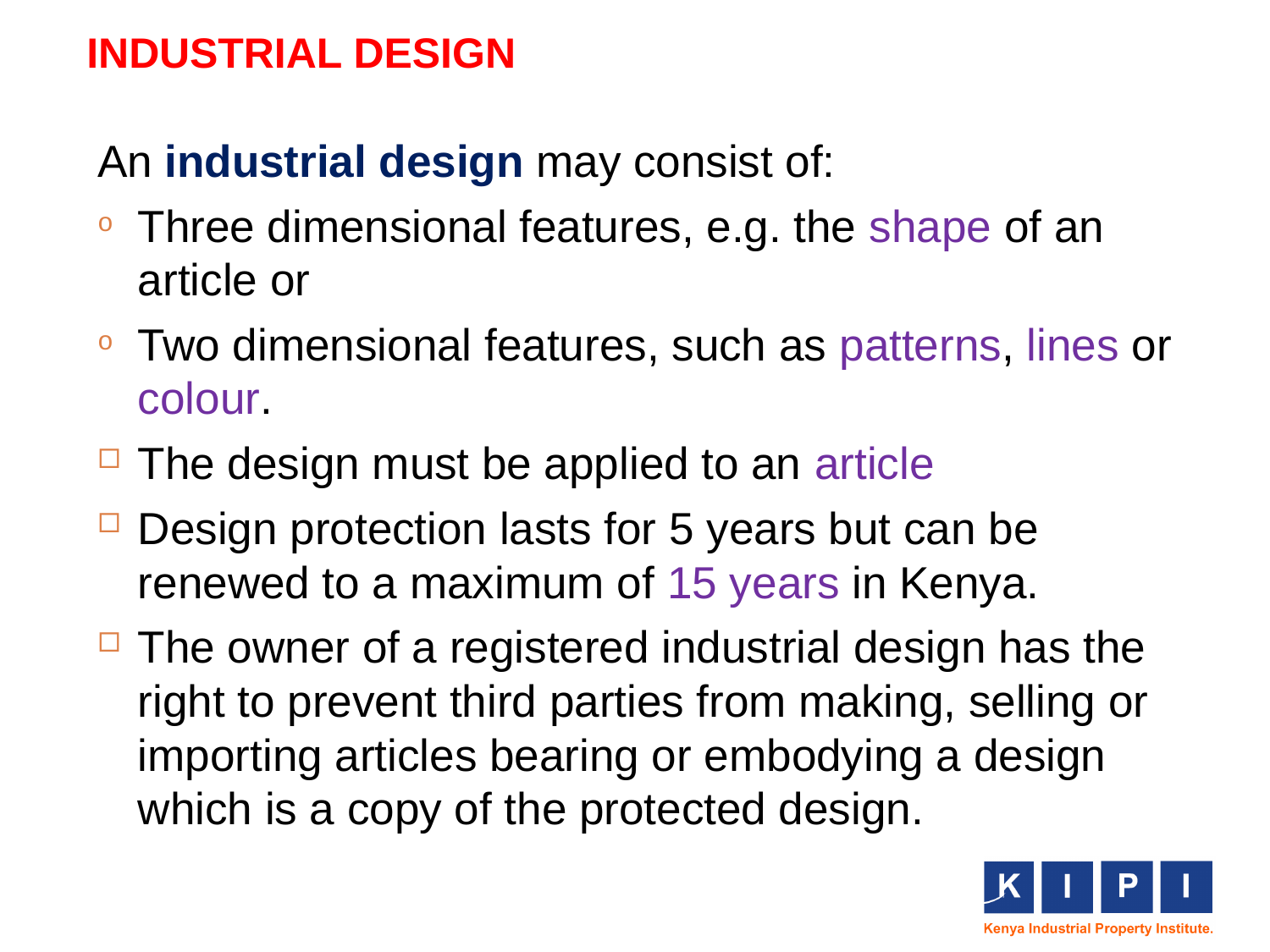

# INDUSTRIAL DESIGN
An industrial design may consist of:
Three dimensional features, e.g. the shape of an article or
Two dimensional features, such as patterns, lines or colour.
The design must be applied to an article
Design protection lasts for 5 years but can be renewed to a maximum of 15 years in Kenya.
The owner of a registered industrial design has the right to prevent third parties from making, selling or importing articles bearing or embodying a design which is a copy of the protected design.
19